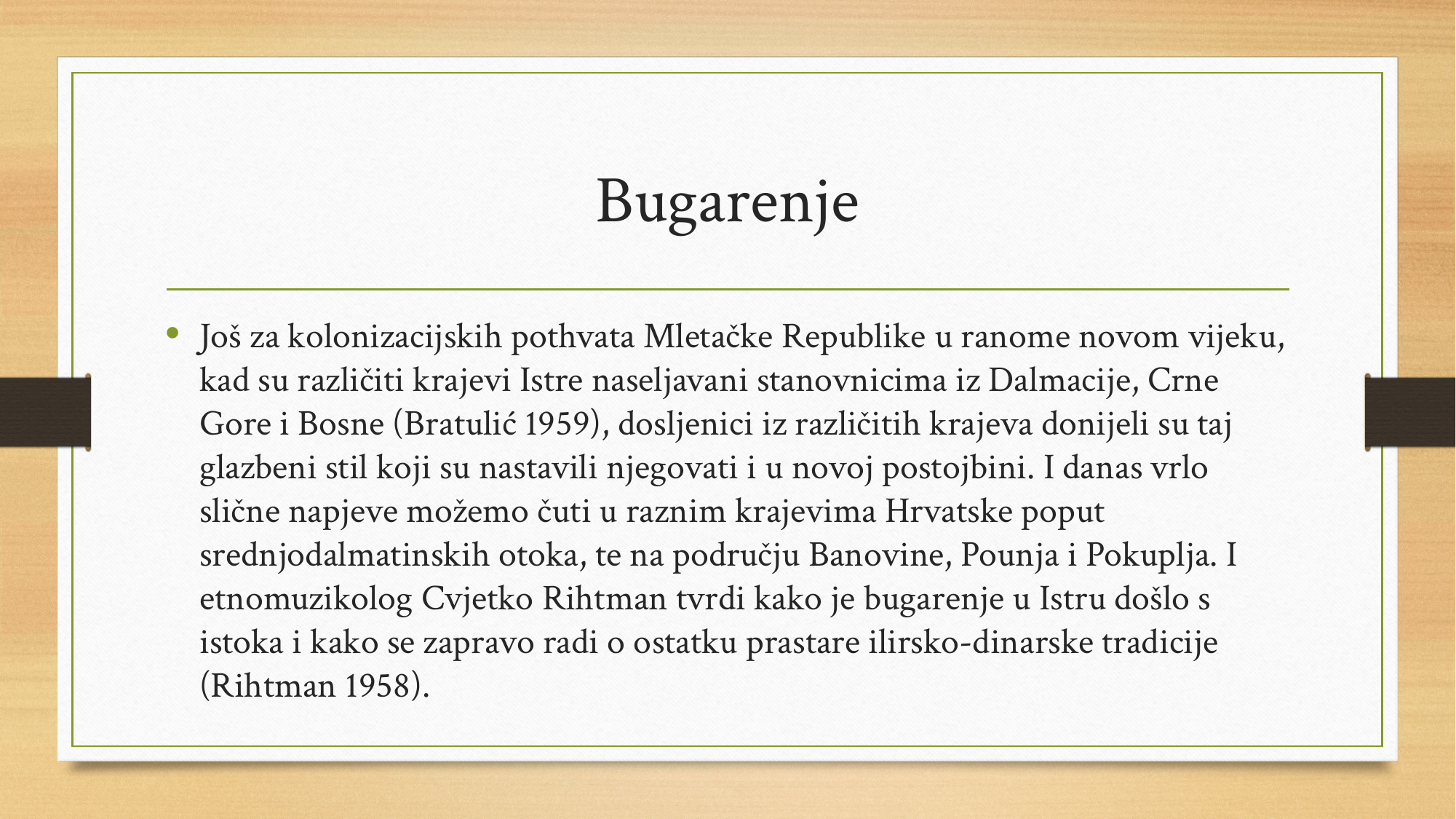

# Bugarenje
Još za kolonizacijskih pothvata Mletačke Republike u ranome novom vijeku, kad su različiti krajevi Istre naseljavani stanovnicima iz Dalmacije, Crne Gore i Bosne (Bratulić 1959), dosljenici iz različitih krajeva donijeli su taj glazbeni stil koji su nastavili njegovati i u novoj postojbini. I danas vrlo slične napjeve možemo čuti u raznim krajevima Hrvatske poput srednjodalmatinskih otoka, te na području Banovine, Pounja i Pokuplja. I etnomuzikolog Cvjetko Rihtman tvrdi kako je bugarenje u Istru došlo s istoka i kako se zapravo radi o ostatku prastare ilirsko-dinarske tradicije (Rihtman 1958).